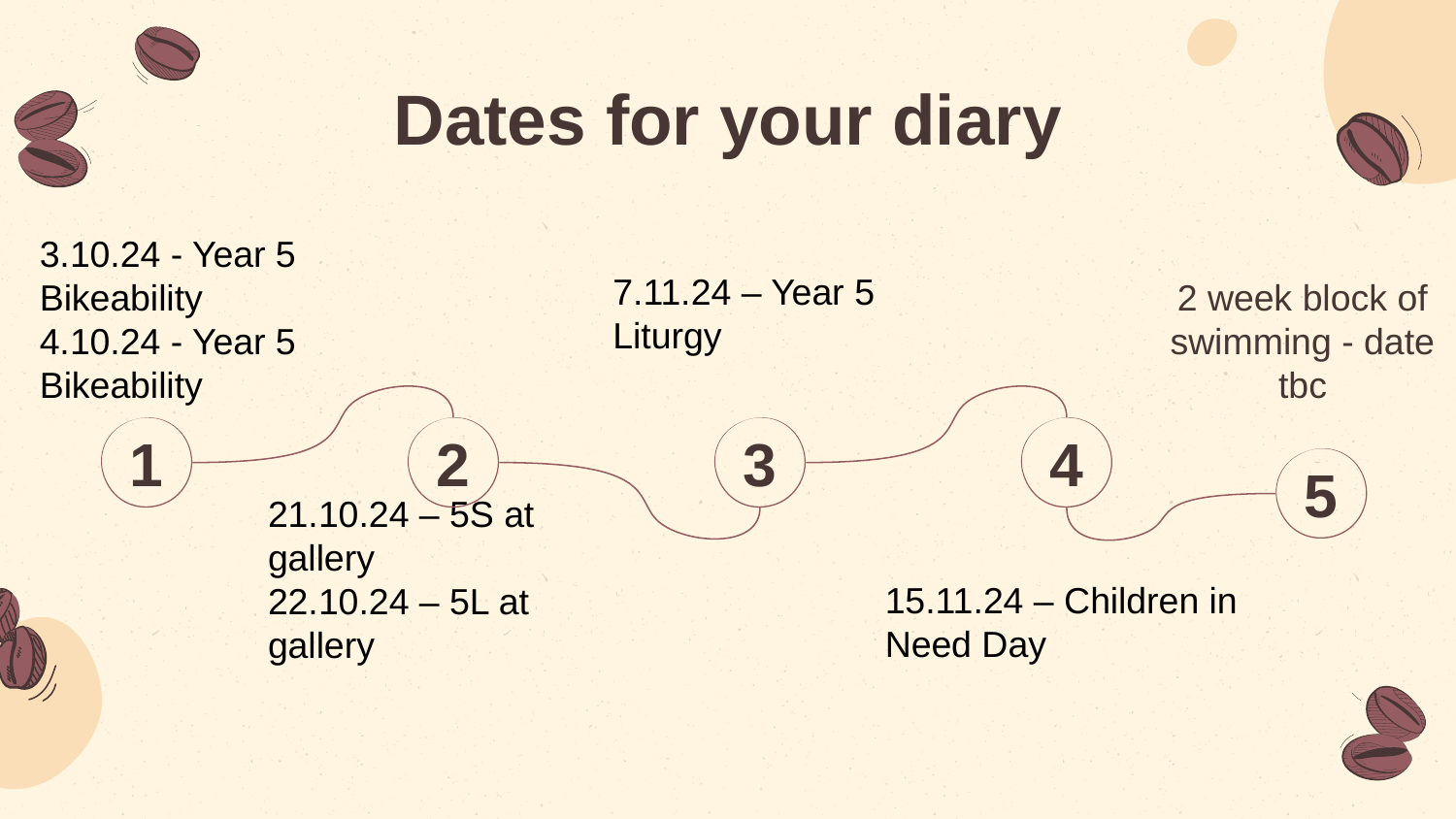

# Dates for your diary

7.11.24 – Year 5 Liturgy
3.10.24 - Year 5 Bikeability
4.10.24 - Year 5 Bikeability
2 week block of swimming - date tbc

1
2
3
4

5
21.10.24 – 5S at gallery
22.10.24 – 5L at gallery
15.11.24 – Children in Need Day